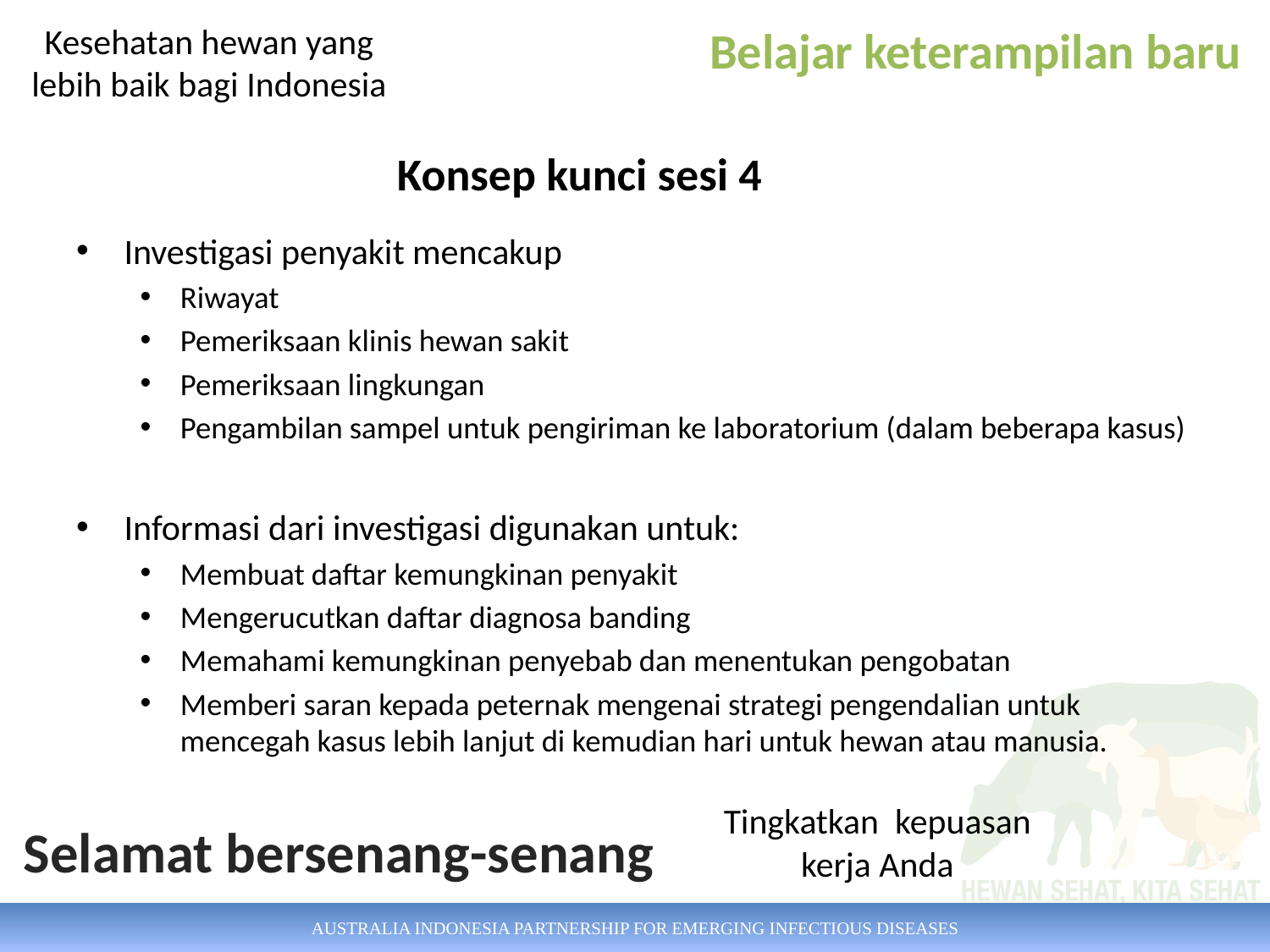

Kesehatan hewan yang lebih baik bagi Indonesia
Belajar keterampilan baru
# Konsep kunci sesi 4
Investigasi penyakit mencakup
Riwayat
Pemeriksaan klinis hewan sakit
Pemeriksaan lingkungan
Pengambilan sampel untuk pengiriman ke laboratorium (dalam beberapa kasus)

Informasi dari investigasi digunakan untuk:
Membuat daftar kemungkinan penyakit
Mengerucutkan daftar diagnosa banding
Memahami kemungkinan penyebab dan menentukan pengobatan
Memberi saran kepada peternak mengenai strategi pengendalian untuk mencegah kasus lebih lanjut di kemudian hari untuk hewan atau manusia.

Tingkatkan  kepuasan kerja Anda
Selamat bersenang-senang